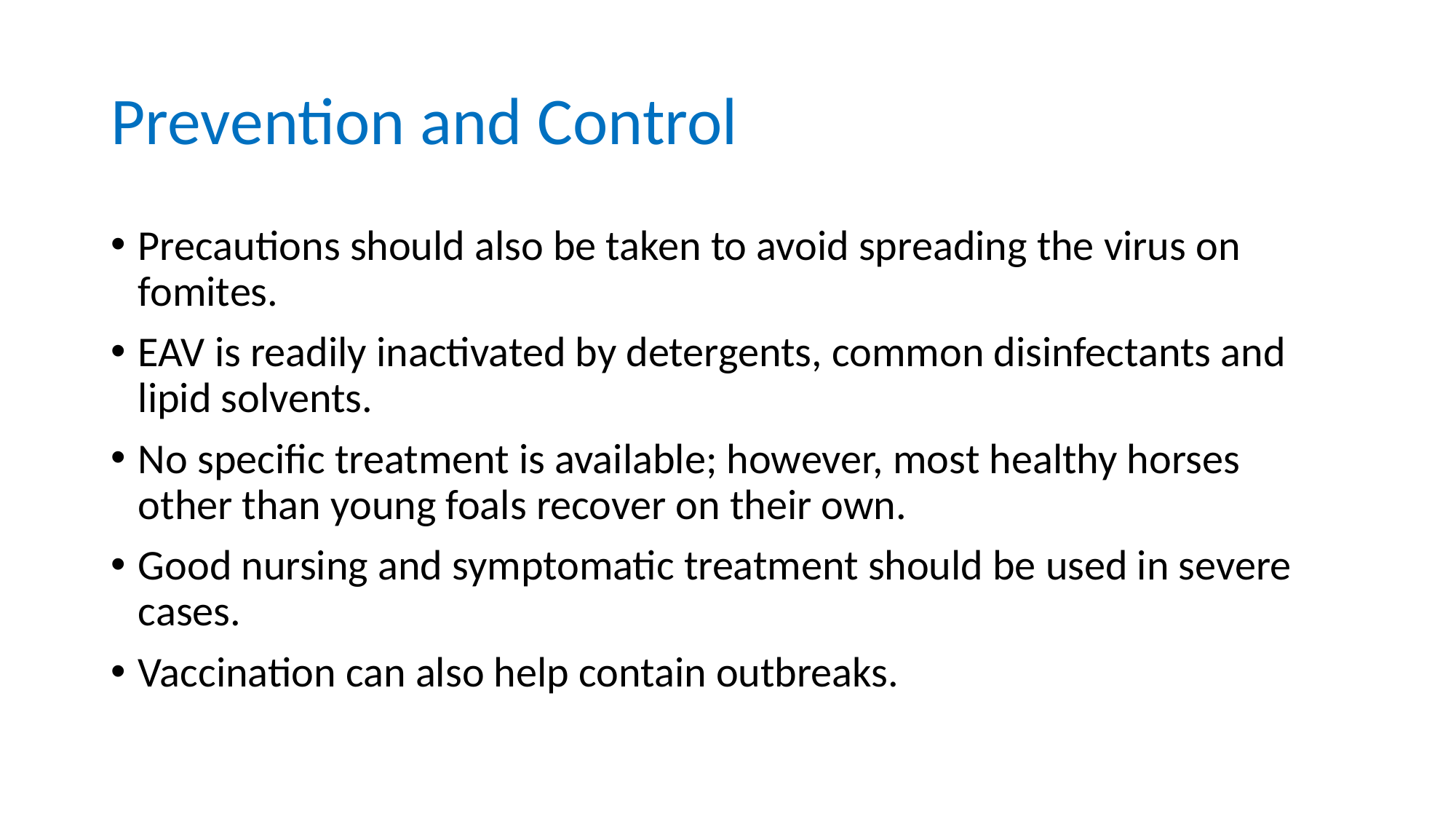

# Prevention and Control
Precautions should also be taken to avoid spreading the virus on fomites.
EAV is readily inactivated by detergents, common disinfectants and lipid solvents.
No specific treatment is available; however, most healthy horses other than young foals recover on their own.
Good nursing and symptomatic treatment should be used in severe cases.
Vaccination can also help contain outbreaks.